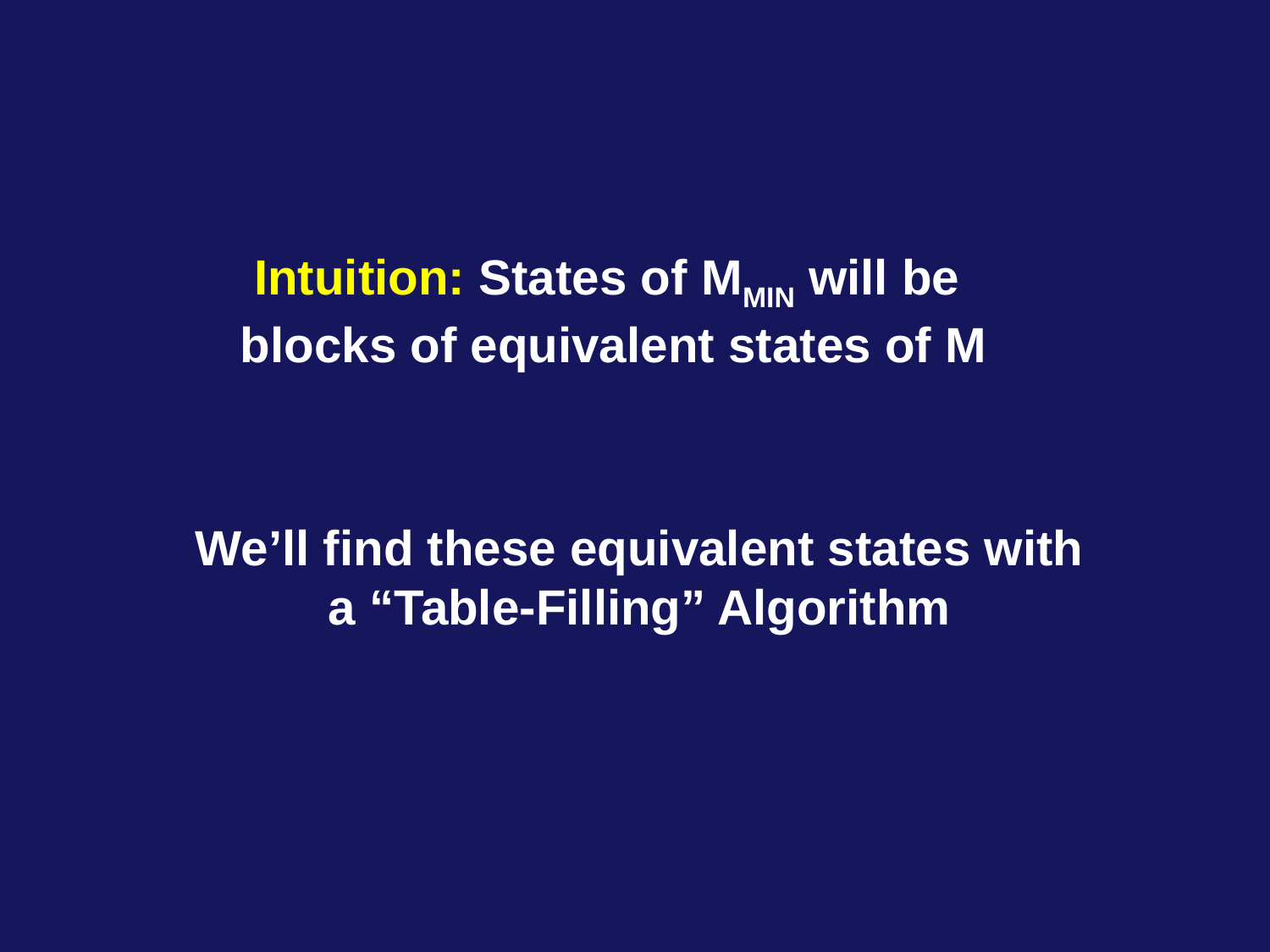

Intuition: States of MMIN will be
blocks of equivalent states of M
We’ll find these equivalent states with
a “Table-Filling” Algorithm